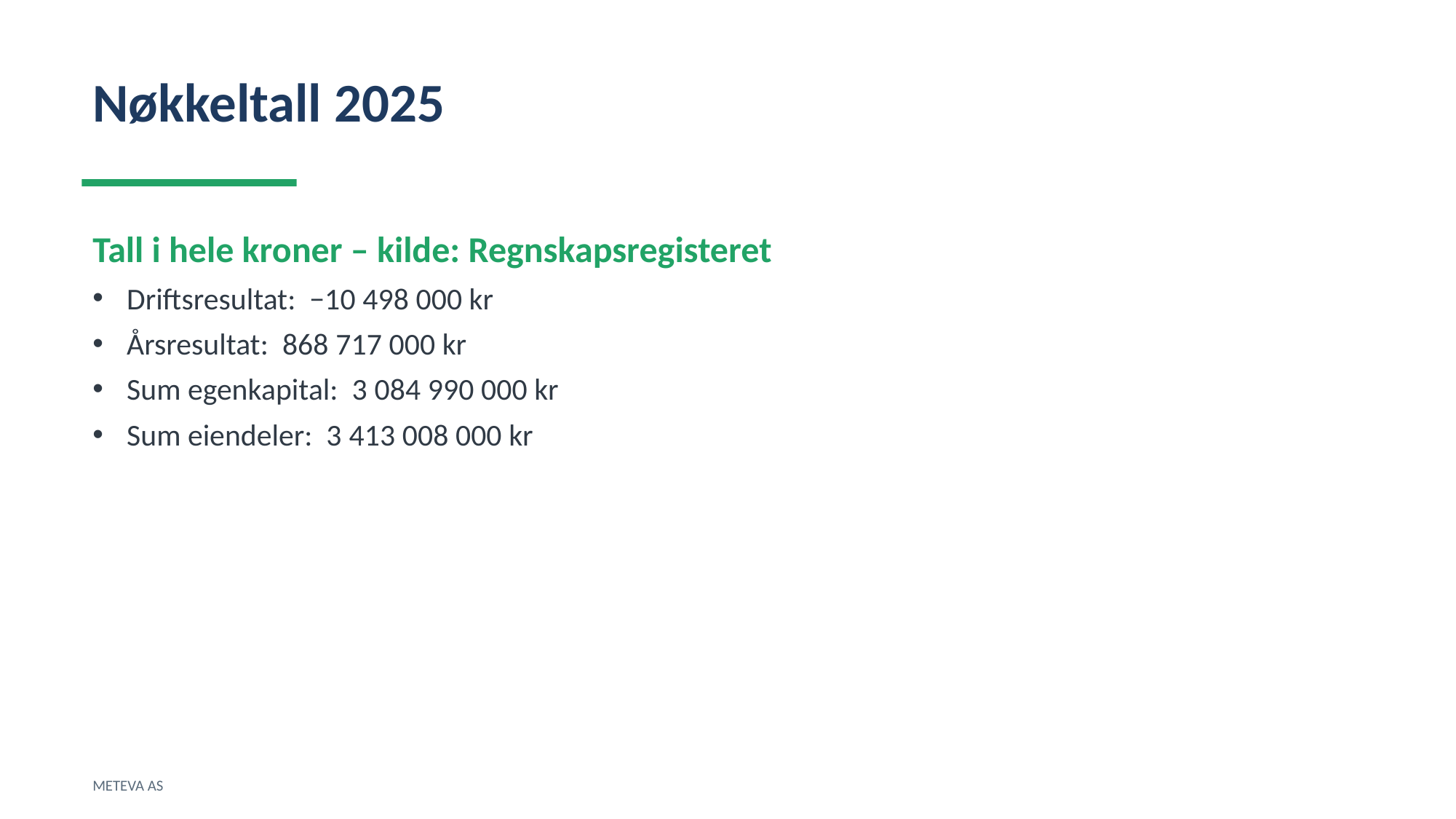

Nøkkeltall 2025

Tall i hele kroner – kilde: Regnskapsregisteret
Driftsresultat:  −10 498 000 kr
Årsresultat:  868 717 000 kr
Sum egenkapital:  3 084 990 000 kr
Sum eiendeler:  3 413 008 000 kr
METEVA AS